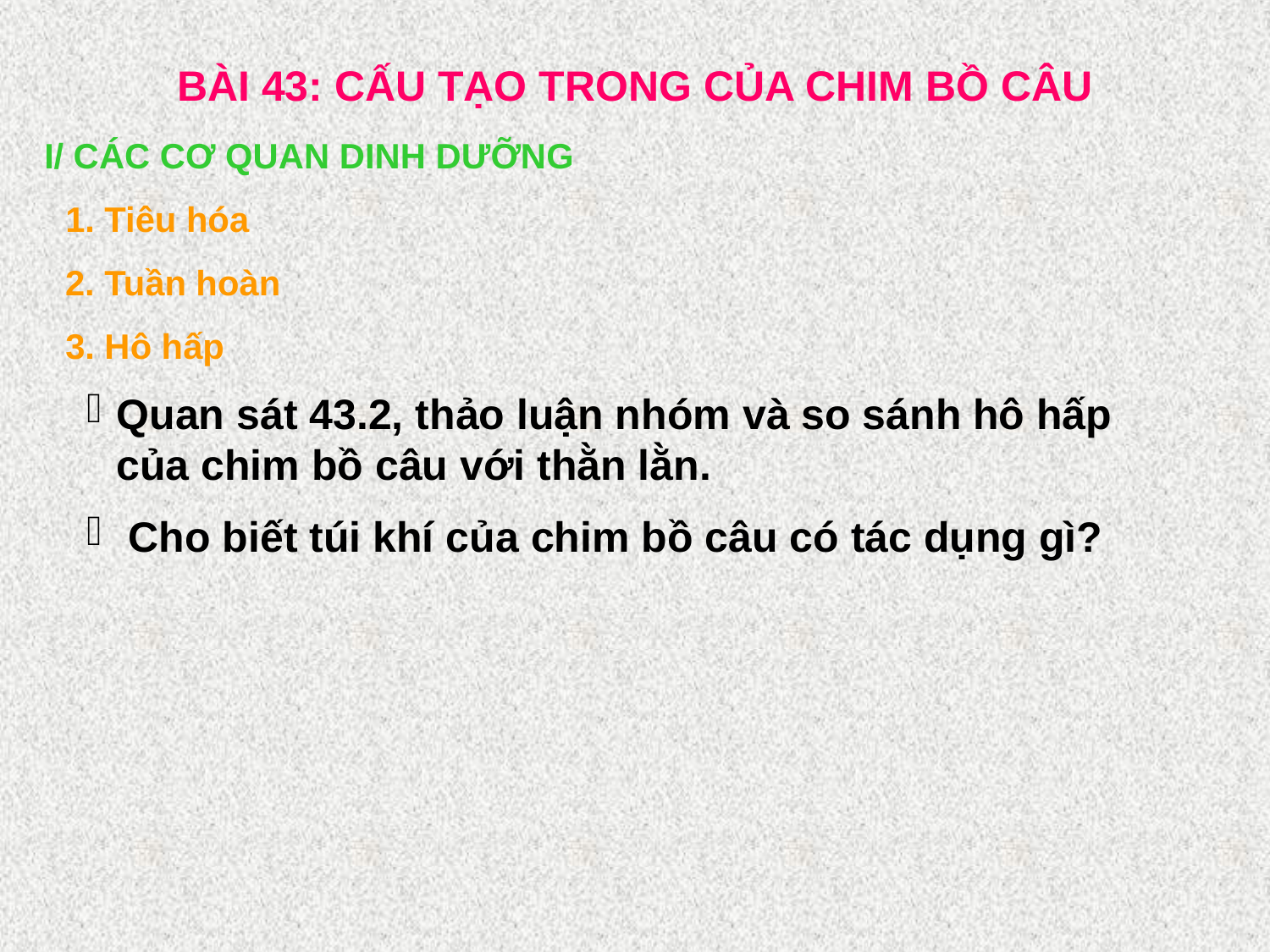

BÀI 43: CẤU TẠO TRONG CỦA CHIM BỒ CÂU
I/ CÁC CƠ QUAN DINH DƯỠNG
1. Tiêu hóa
2. Tuần hoàn
3. Hô hấp
Quan sát 43.2, thảo luận nhóm và so sánh hô hấp của chim bồ câu với thằn lằn.
 Cho biết túi khí của chim bồ câu có tác dụng gì?